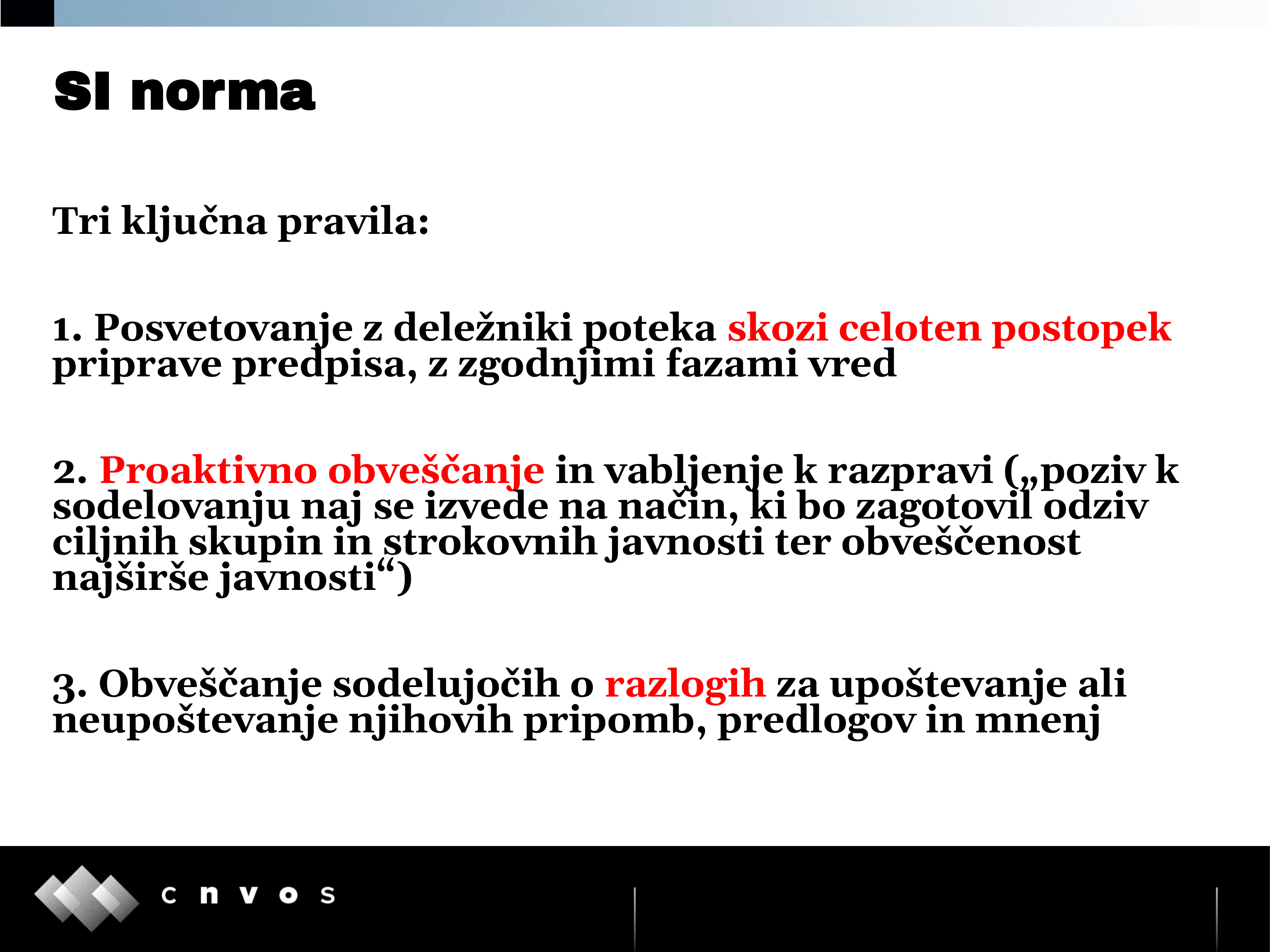

# SI norma
Tri ključna pravila:

1. Posvetovanje z deležniki poteka skozi celoten postopek priprave predpisa, z zgodnjimi fazami vred

2. Proaktivno obveščanje in vabljenje k razpravi („poziv k sodelovanju naj se izvede na način, ki bo zagotovil odziv ciljnih skupin in strokovnih javnosti ter obveščenost najširše javnosti“)

3. Obveščanje sodelujočih o razlogih za upoštevanje ali neupoštevanje njihovih pripomb, predlogov in mnenj